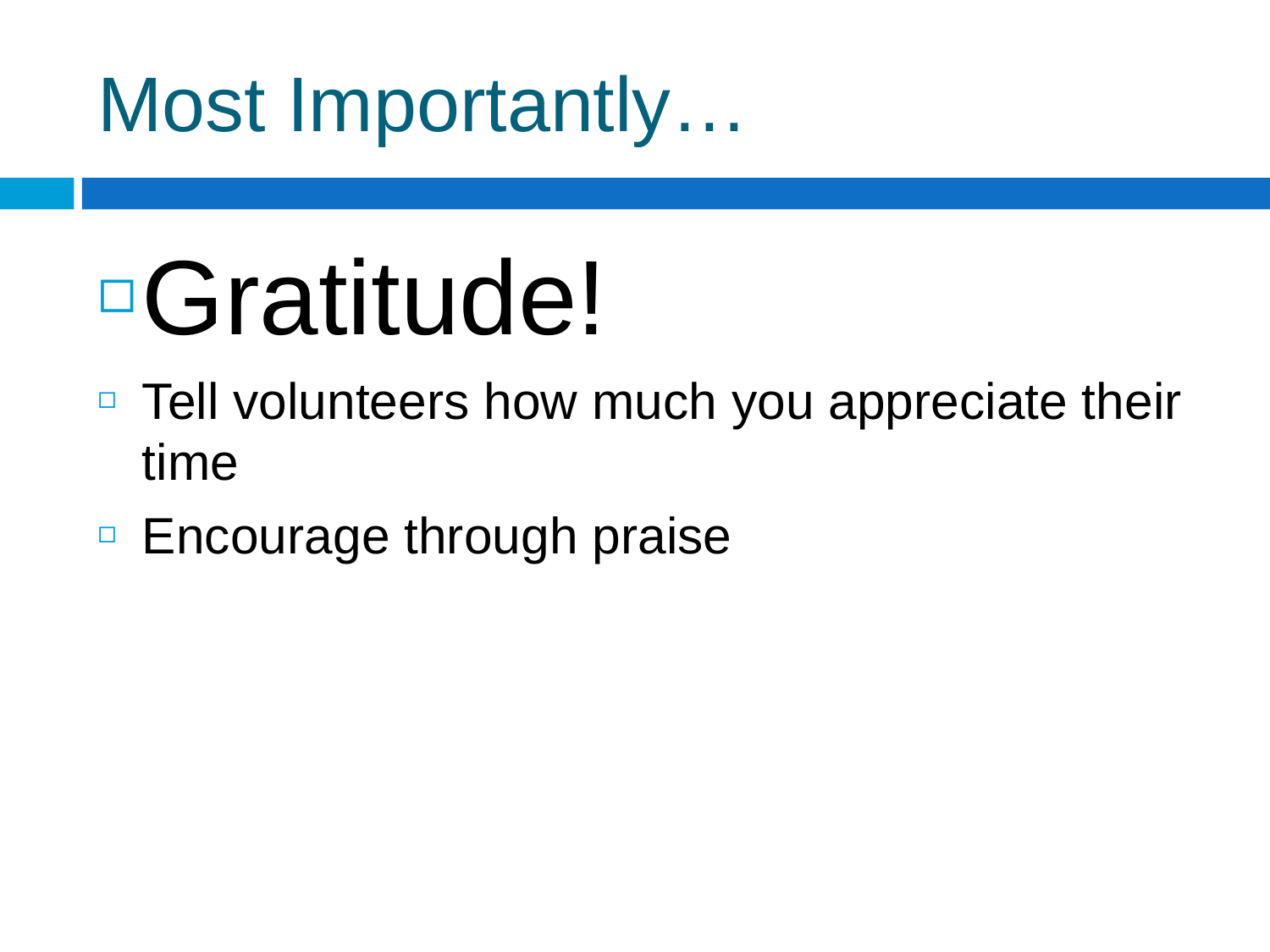

# Most Importantly…
Gratitude!
Tell volunteers how much you appreciate their time
Encourage through praise